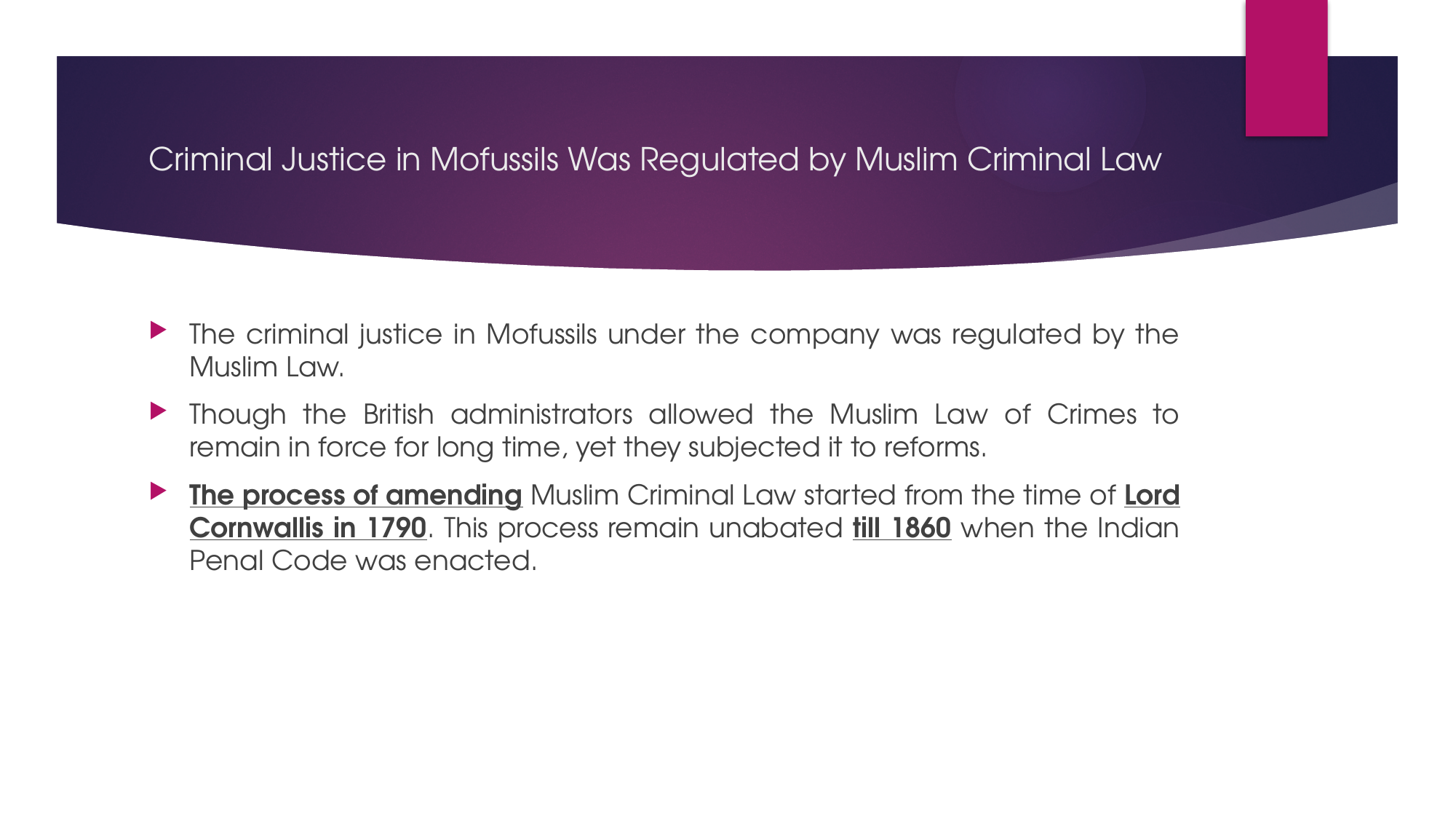

# Criminal Justice in Mofussils Was Regulated by Muslim Criminal Law
The criminal justice in Mofussils under the company was regulated by the Muslim Law.
Though the British administrators allowed the Muslim Law of Crimes to remain in force for long time, yet they subjected it to reforms.
The process of amending Muslim Criminal Law started from the time of Lord Cornwallis in 1790. This process remain unabated till 1860 when the Indian Penal Code was enacted.